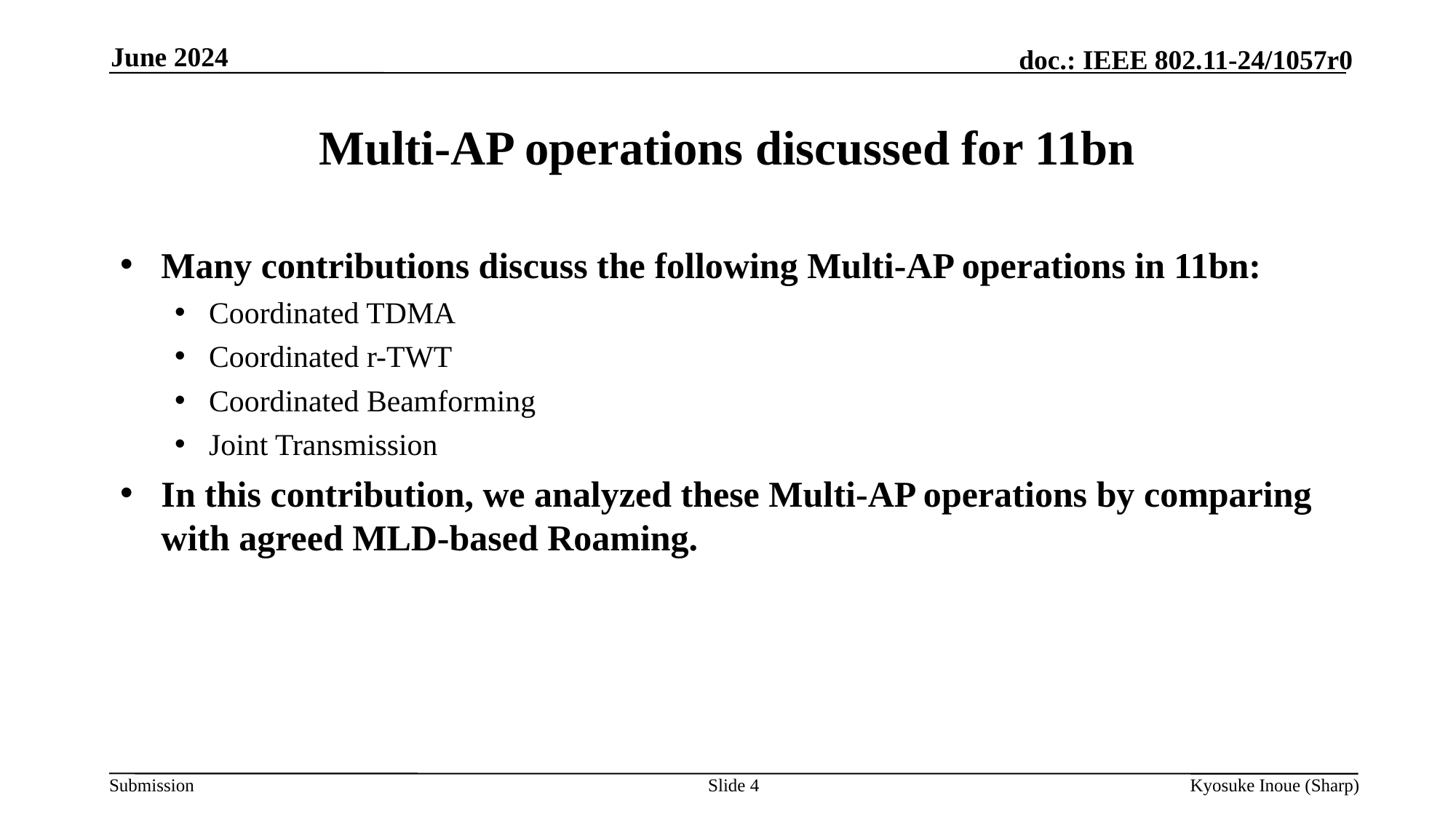

June 2024
# Multi-AP operations discussed for 11bn
Many contributions discuss the following Multi-AP operations in 11bn:
Coordinated TDMA
Coordinated r-TWT
Coordinated Beamforming
Joint Transmission
In this contribution, we analyzed these Multi-AP operations by comparing with agreed MLD-based Roaming.
Slide 4
Kyosuke Inoue (Sharp)